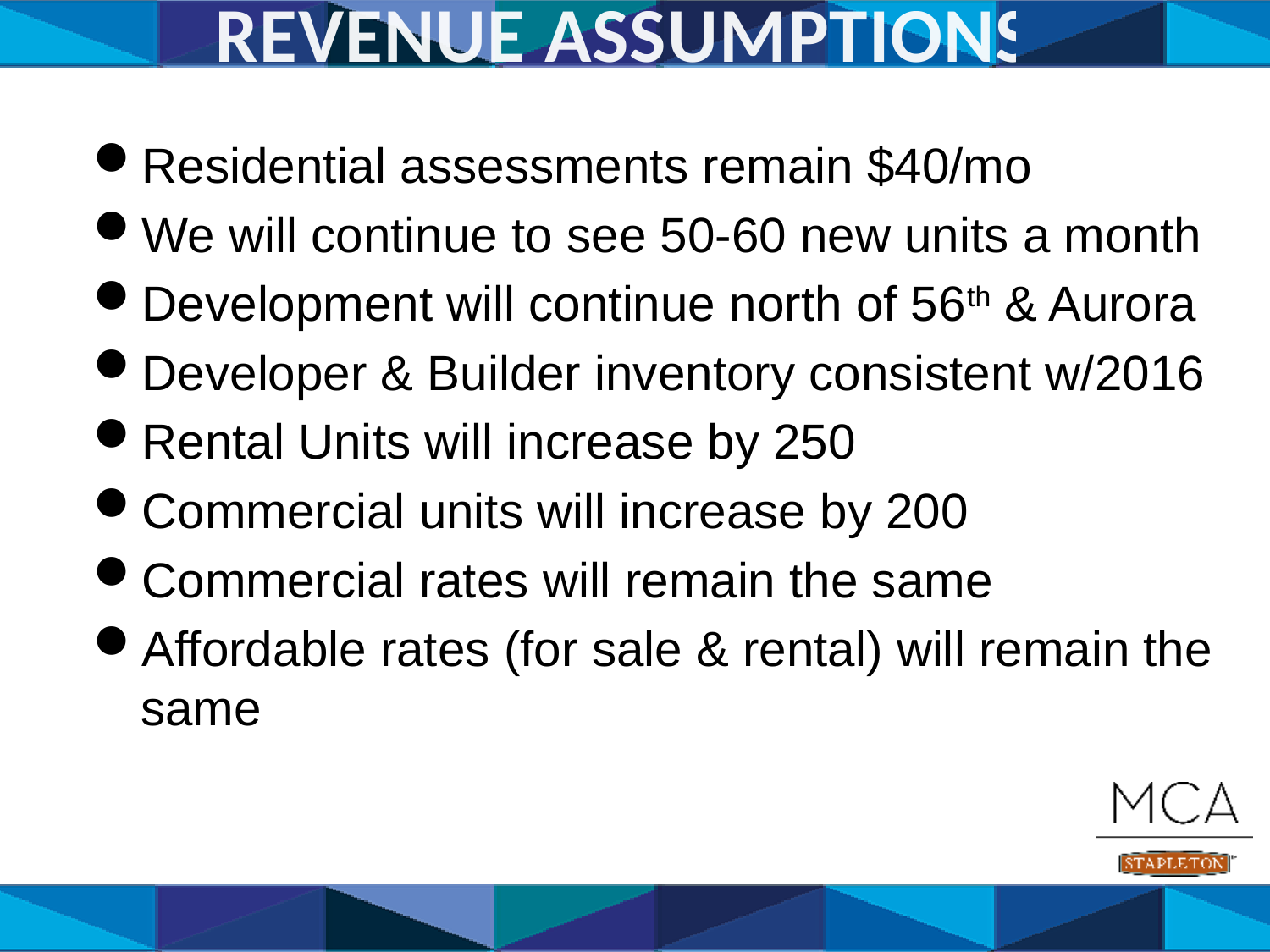

Revenue Assumptions
Residential assessments remain $40/mo
We will continue to see 50-60 new units a month
Development will continue north of 56th & Aurora
Developer & Builder inventory consistent w/2016
Rental Units will increase by 250
Commercial units will increase by 200
Commercial rates will remain the same
Affordable rates (for sale & rental) will remain the same